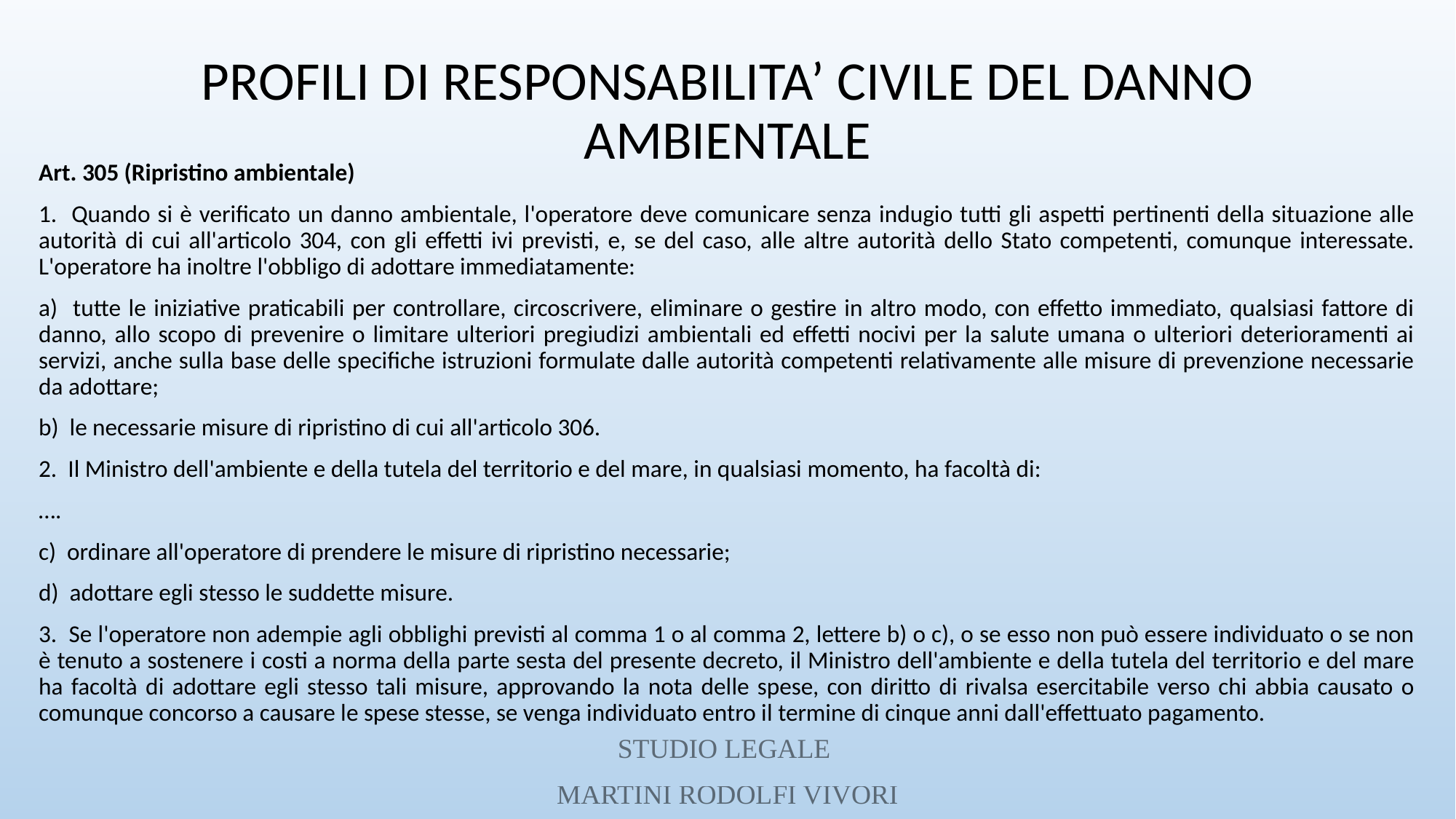

# PROFILI DI RESPONSABILITA’ CIVILE DEL DANNO AMBIENTALE
Art. 305 (Ripristino ambientale)
1.  Quando si è verificato un danno ambientale, l'operatore deve comunicare senza indugio tutti gli aspetti pertinenti della situazione alle autorità di cui all'articolo 304, con gli effetti ivi previsti, e, se del caso, alle altre autorità dello Stato competenti, comunque interessate. L'operatore ha inoltre l'obbligo di adottare immediatamente:
a)  tutte le iniziative praticabili per controllare, circoscrivere, eliminare o gestire in altro modo, con effetto immediato, qualsiasi fattore di danno, allo scopo di prevenire o limitare ulteriori pregiudizi ambientali ed effetti nocivi per la salute umana o ulteriori deterioramenti ai servizi, anche sulla base delle specifiche istruzioni formulate dalle autorità competenti relativamente alle misure di prevenzione necessarie da adottare;
b)  le necessarie misure di ripristino di cui all'articolo 306.
2.  Il Ministro dell'ambiente e della tutela del territorio e del mare, in qualsiasi momento, ha facoltà di:
….
c)  ordinare all'operatore di prendere le misure di ripristino necessarie;
d)  adottare egli stesso le suddette misure.
3.  Se l'operatore non adempie agli obblighi previsti al comma 1 o al comma 2, lettere b) o c), o se esso non può essere individuato o se non è tenuto a sostenere i costi a norma della parte sesta del presente decreto, il Ministro dell'ambiente e della tutela del territorio e del mare ha facoltà di adottare egli stesso tali misure, approvando la nota delle spese, con diritto di rivalsa esercitabile verso chi abbia causato o comunque concorso a causare le spese stesse, se venga individuato entro il termine di cinque anni dall'effettuato pagamento.

STUDIO LEGALE
MARTINI RODOLFI VIVORI